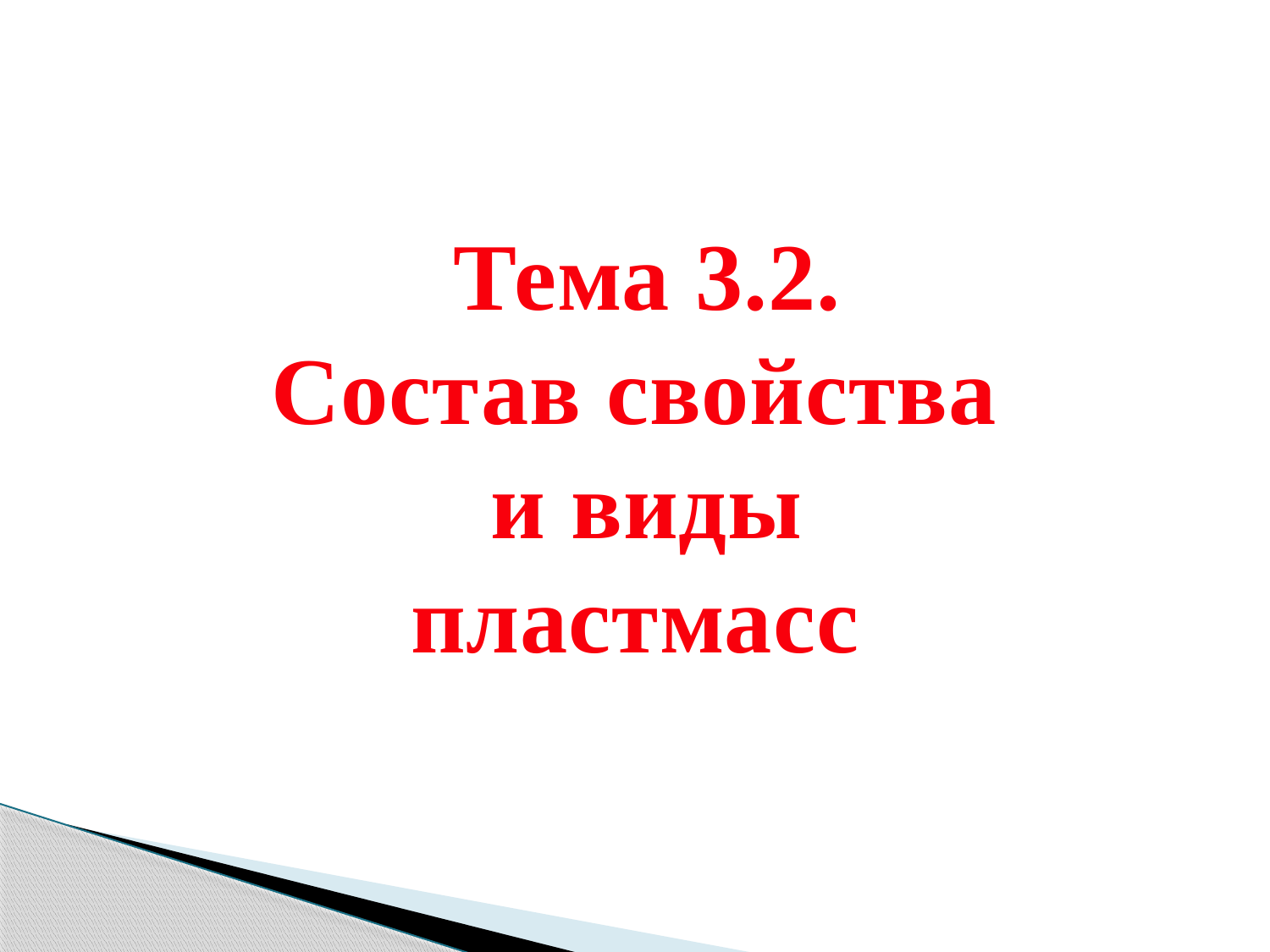

Тема 3.2.
Состав свойства  и виды пластмасс